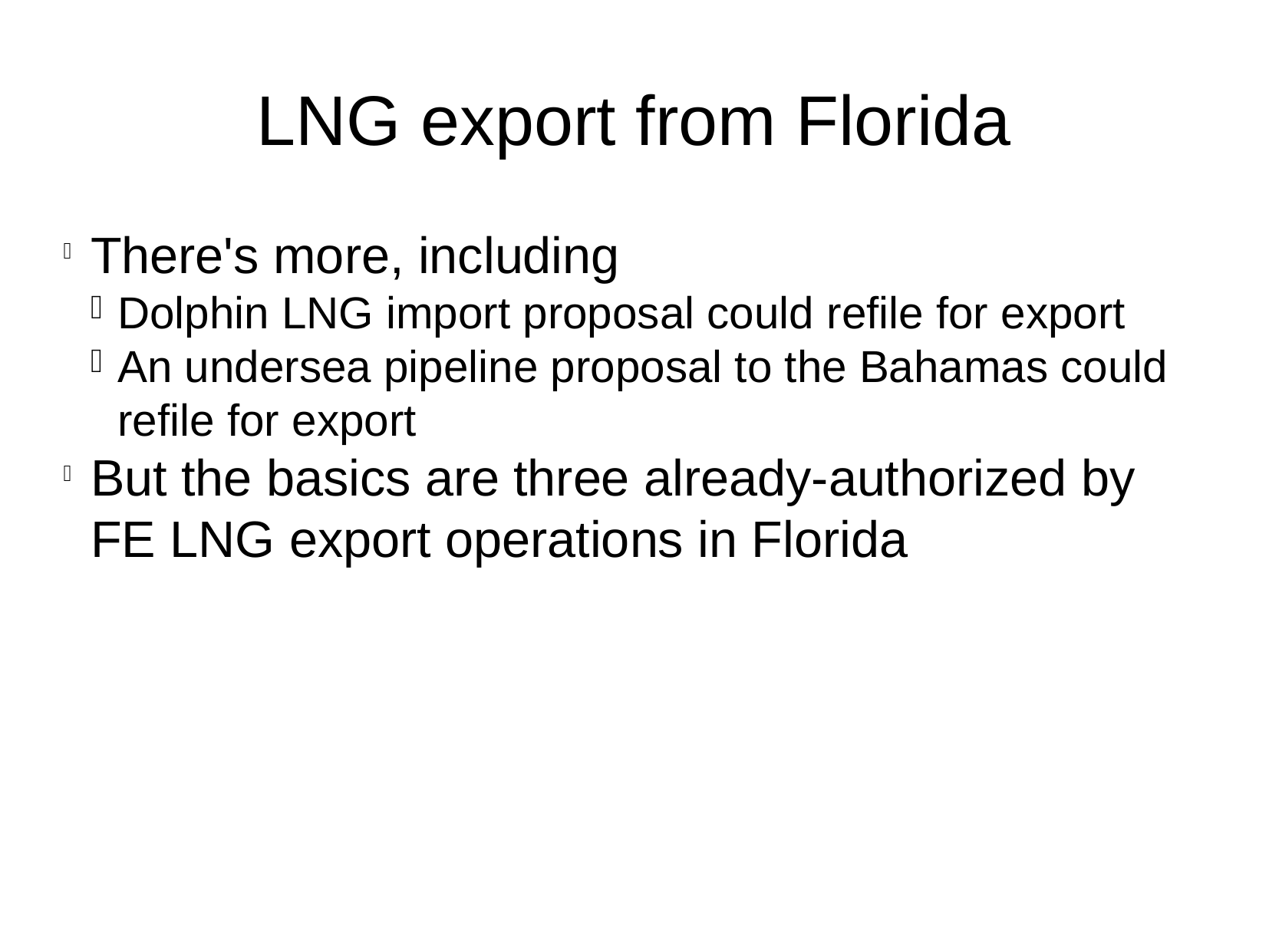

LNG export from Florida
There's more, including
Dolphin LNG import proposal could refile for export
An undersea pipeline proposal to the Bahamas could refile for export
But the basics are three already-authorized by FE LNG export operations in Florida